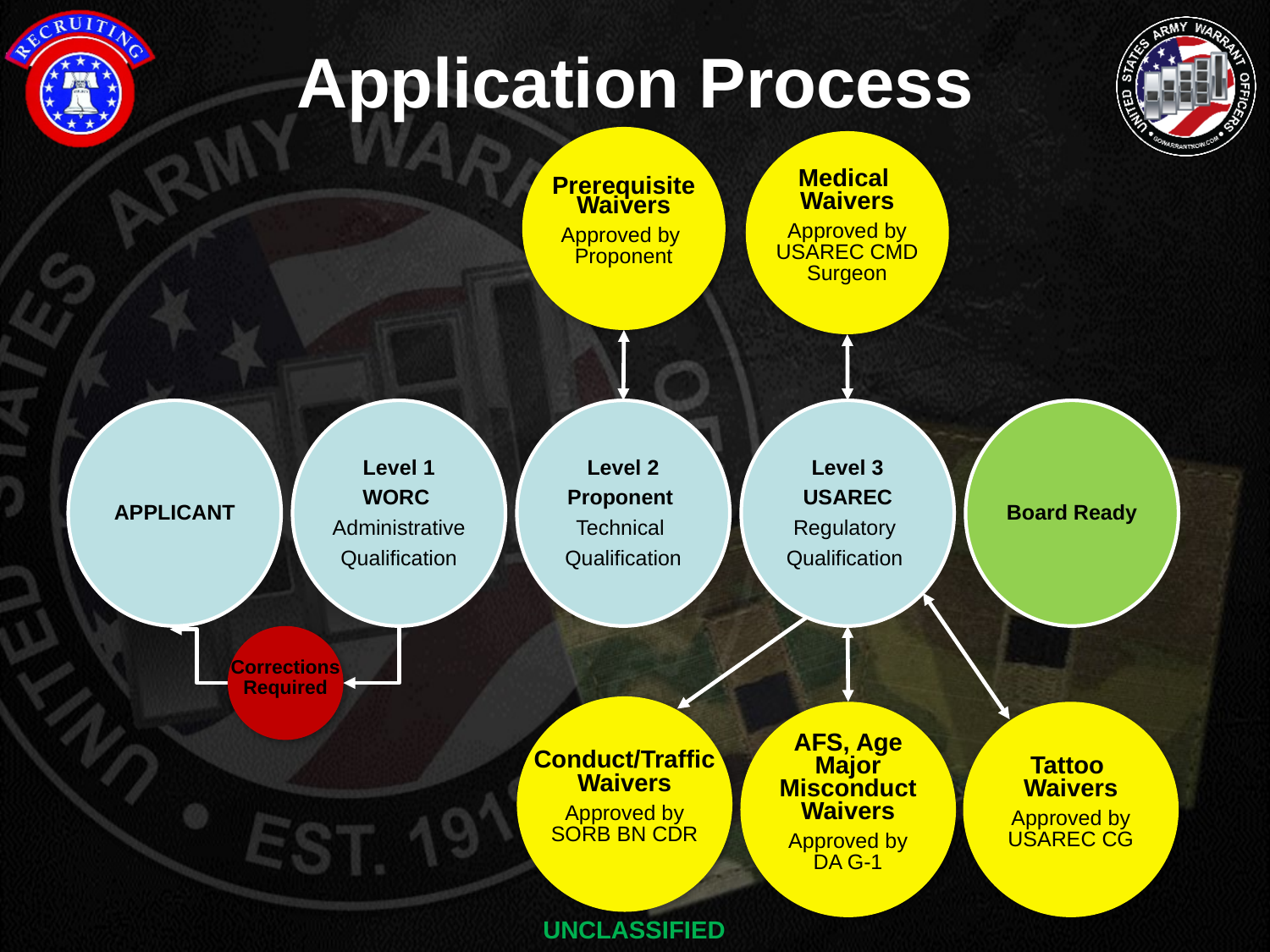

# Application Process
Prerequisite
Waivers
Approved by
Proponent
Medical
Waivers
Approved by
USAREC CMD
Surgeon

APPLICANT

Level 1
WORC
Administrative
Qualification

Level 2
Proponent
Technical
Qualification

Level 3
USAREC
Regulatory
Qualification

Board Ready
Corrections
Required
Conduct/Traffic
Waivers
Approved by
SORB BN CDR
AFS, Age
Major
Misconduct
Waivers
Approved by
DA G-1
Tattoo
Waivers
Approved by
USAREC CG